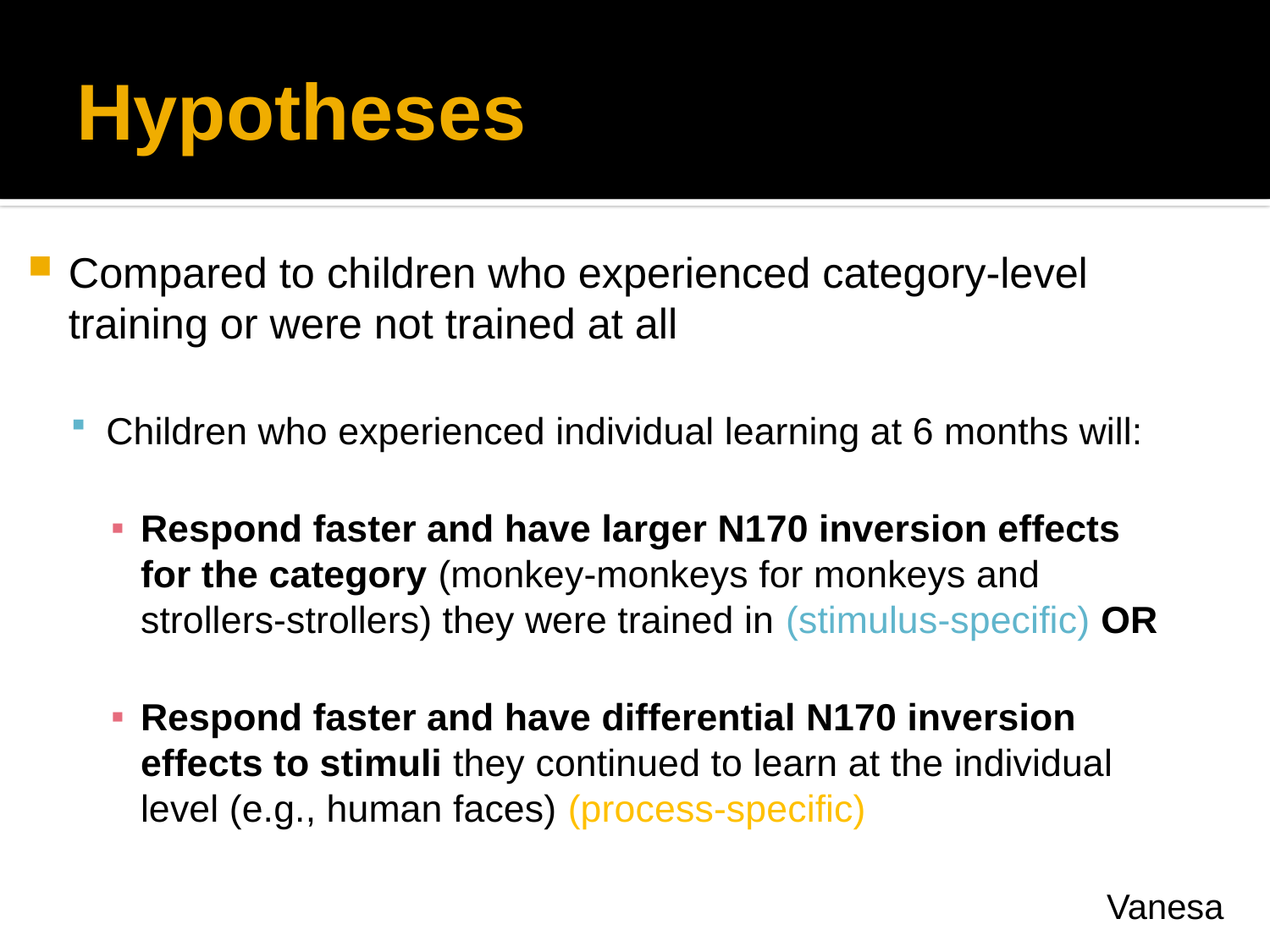

# Hypotheses
Compared to children who experienced category-level training or were not trained at all
Children who experienced individual learning at 6 months will:
Respond faster and have larger N170 inversion effects for the category (monkey-monkeys for monkeys and strollers-strollers) they were trained in (stimulus-specific) OR
Respond faster and have differential N170 inversion effects to stimuli they continued to learn at the individual level (e.g., human faces) (process-specific)
Vanesa